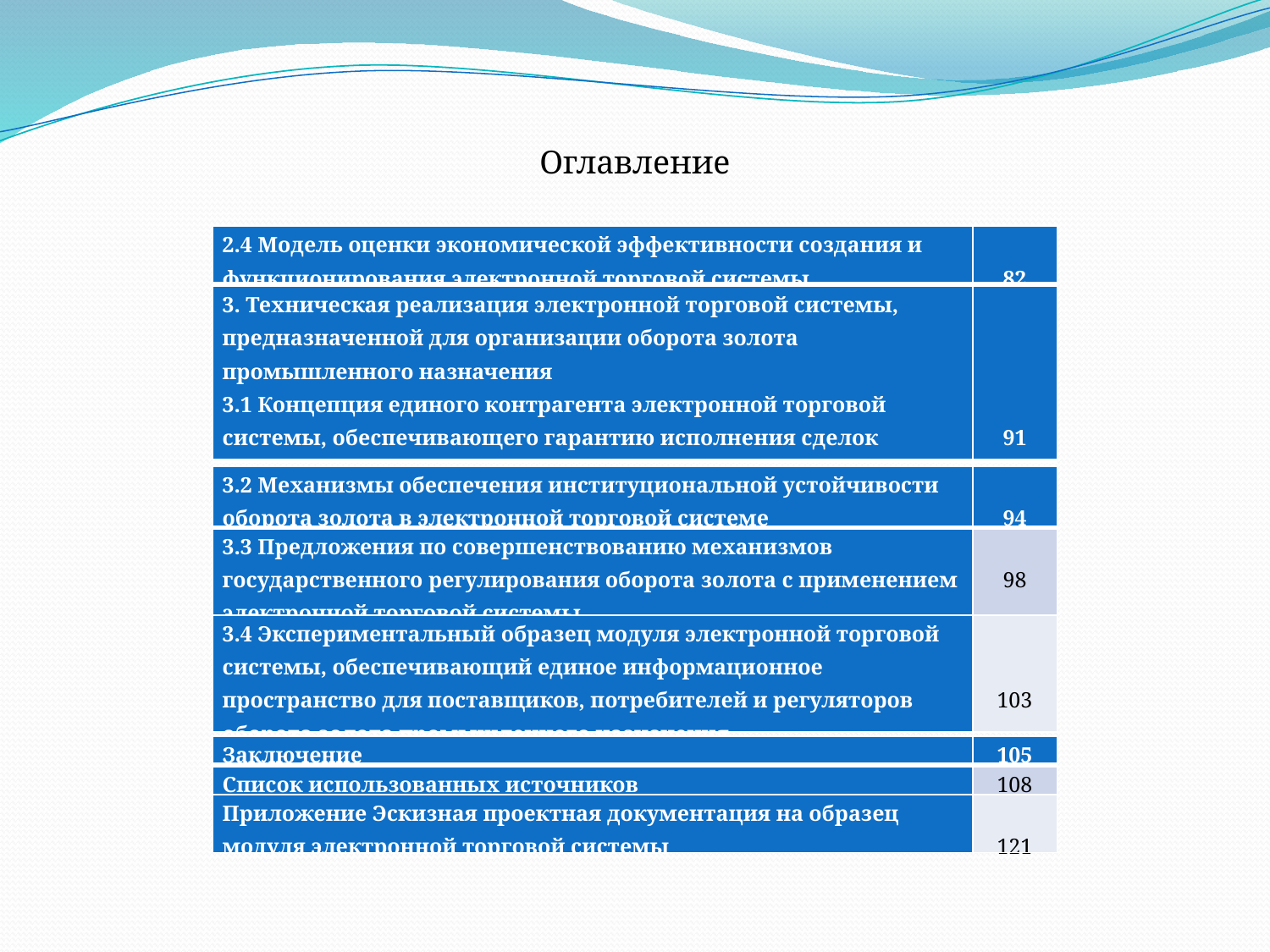

Оглавление
| 2.4 Модель оценки экономической эффективности создания и функционирования электронной торговой системы | 82 |
| --- | --- |
| 3. Техническая реализация электронной торговой системы, предназначенной для организации оборота золота промышленного назначения 3.1 Концепция единого контрагента электронной торговой системы, обеспечивающего гарантию исполнения сделок участников электронных торгов | 91 |
| --- | --- |
| 3.2 Механизмы обеспечения институциональной устойчивости оборота золота в электронной торговой системе | 94 |
| --- | --- |
| 3.3 Предложения по совершенствованию механизмов государственного регулирования оборота золота с применением электронной торговой системы | 98 |
| 3.4 Экспериментальный образец модуля электронной торговой системы, обеспечивающий единое информационное пространство для поставщиков, потребителей и регуляторов оборота золота промышленного назначения | 103 |
| Заключение | 105 |
| --- | --- |
| Список использованных источников | 108 |
| Приложение Эскизная проектная документация на образец модуля электронной торговой системы | 121 |